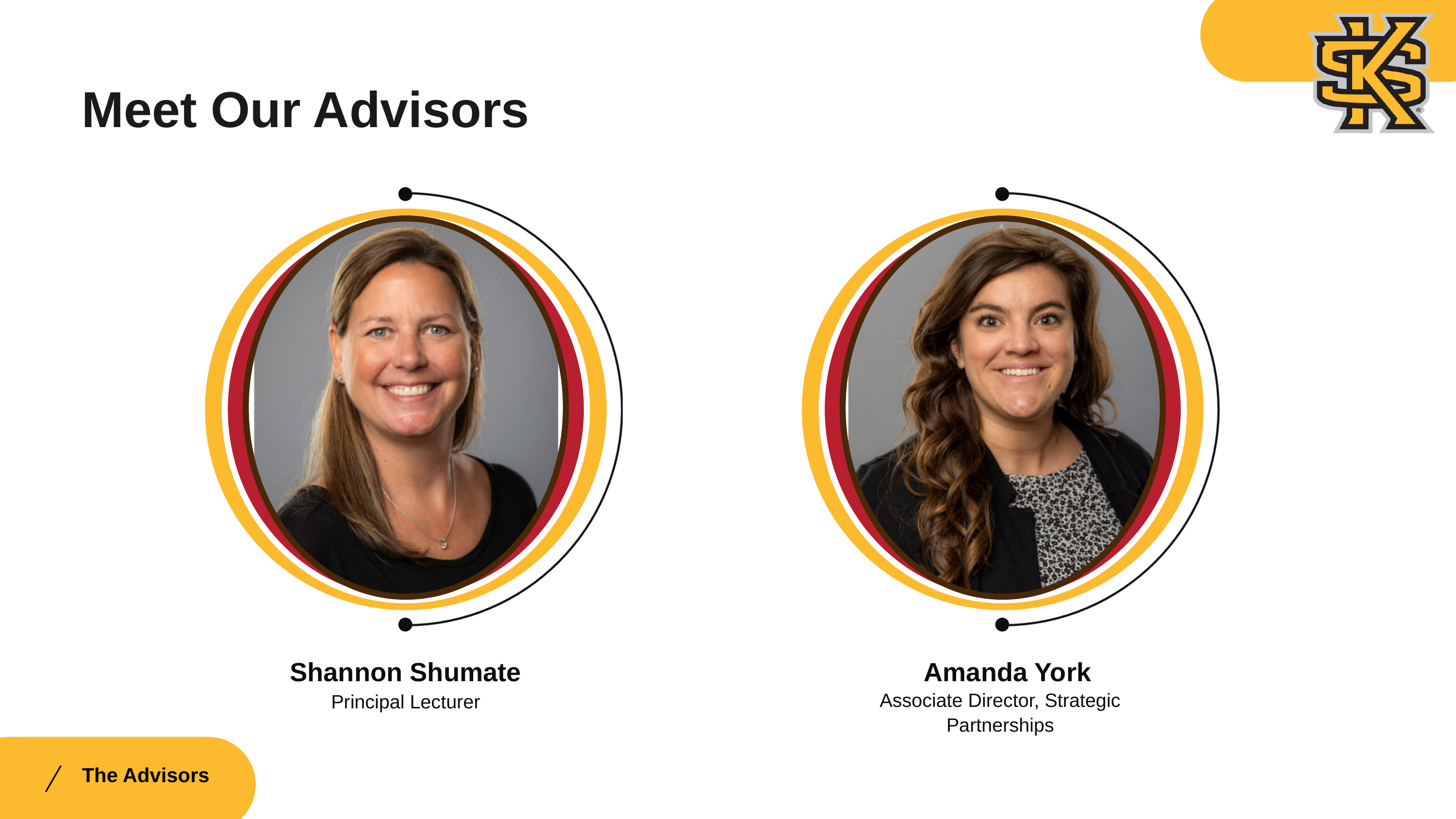

Meet Our Advisors

Shannon Shumate
Amanda York
Associate Director, Strategic Partnerships
Principal Lecturer

The Advisors